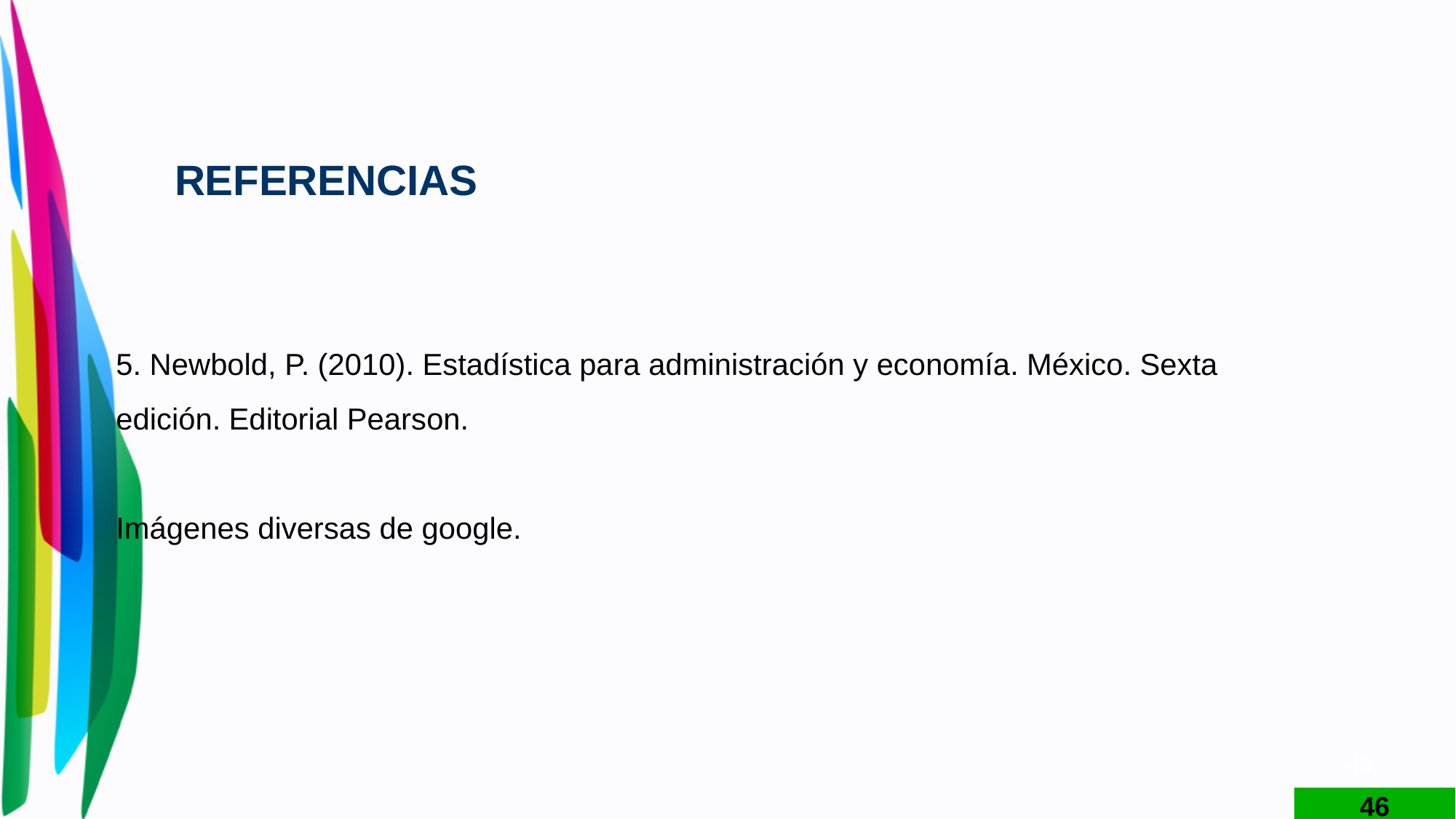

REFERENCIAS

5. Newbold, P. (2010). Estadística para administración y economía. México. Sexta edición. Editorial Pearson.

Imágenes diversas de google.

48
46